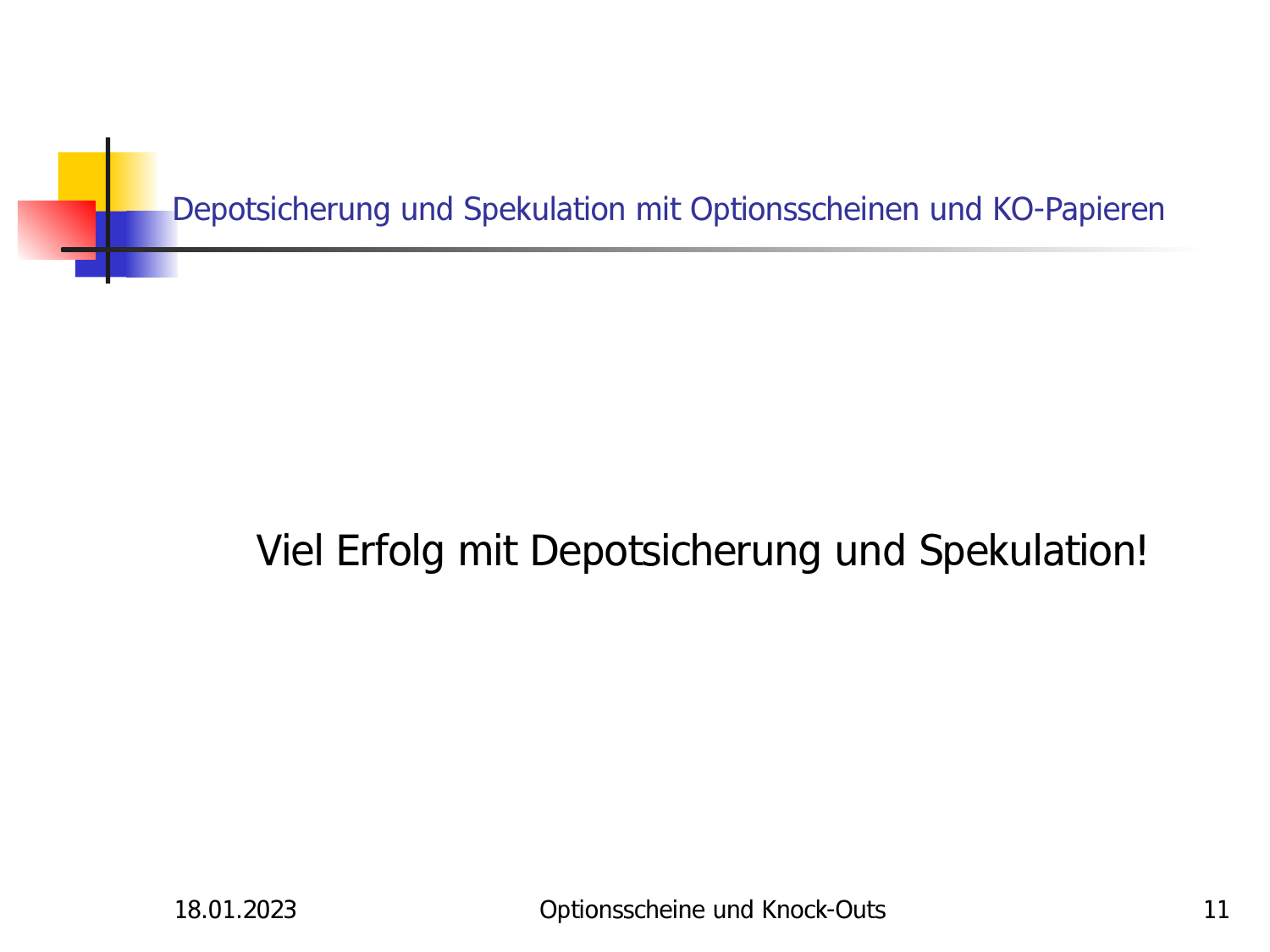

# Depotsicherung und Spekulation mit Optionsscheinen und KO-Papieren

Viel Erfolg mit Depotsicherung und Spekulation!
18.01.2023
  Optionsscheine und Knock-Outs
11